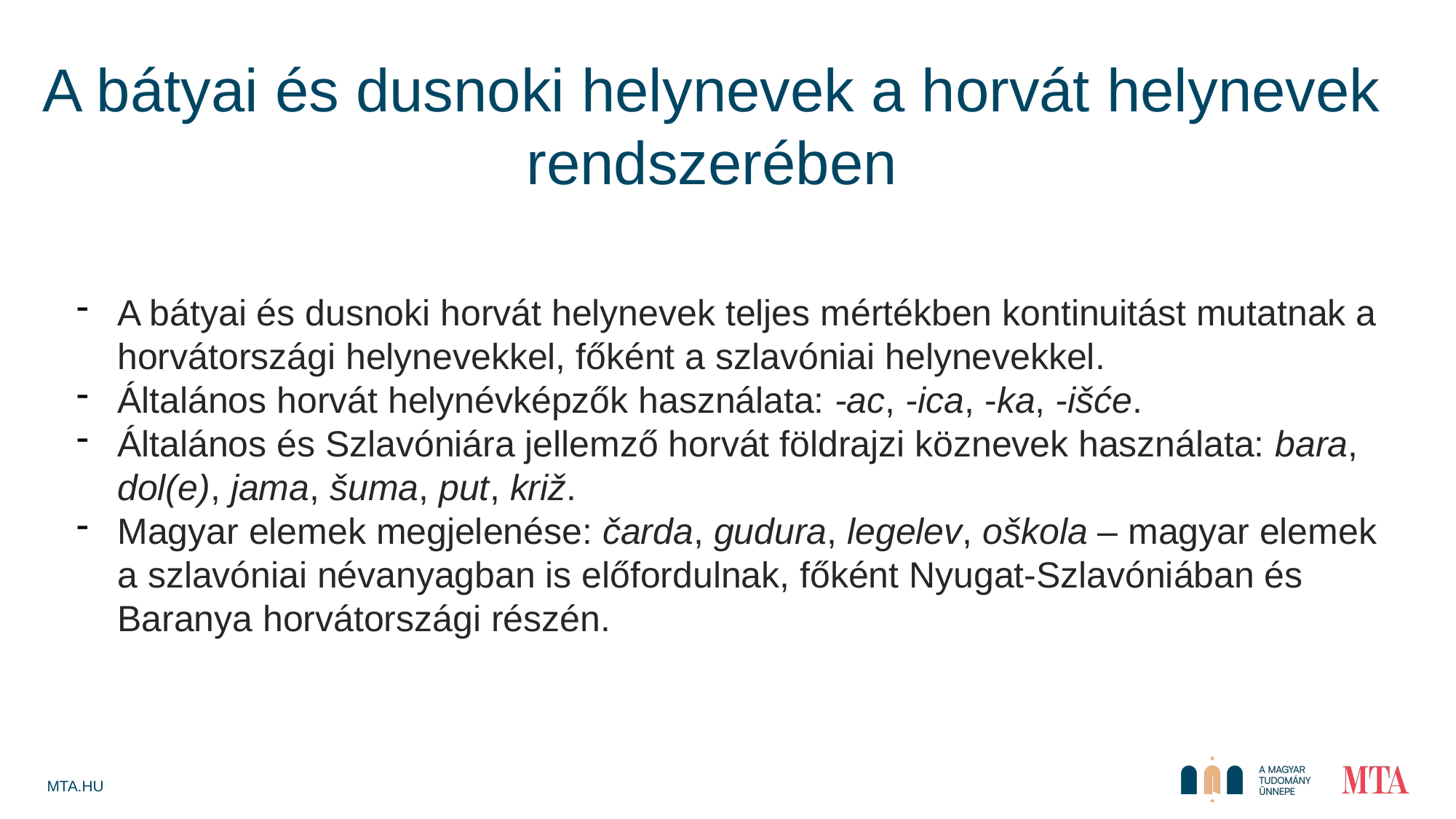

A bátyai és dusnoki helynevek a horvát helynevek rendszerében

A bátyai és dusnoki horvát helynevek teljes mértékben kontinuitást mutatnak a horvátországi helynevekkel, főként a szlavóniai helynevekkel.
Általános horvát helynévképzők használata: -ac, -ica, -ka, -išće.
Általános és Szlavóniára jellemző horvát földrajzi köznevek használata: bara, dol(e), jama, šuma, put, križ.
Magyar elemek megjelenése: čarda, gudura, legelev, oškola – magyar elemek a szlavóniai névanyagban is előfordulnak, főként Nyugat-Szlavóniában és Baranya horvátországi részén.